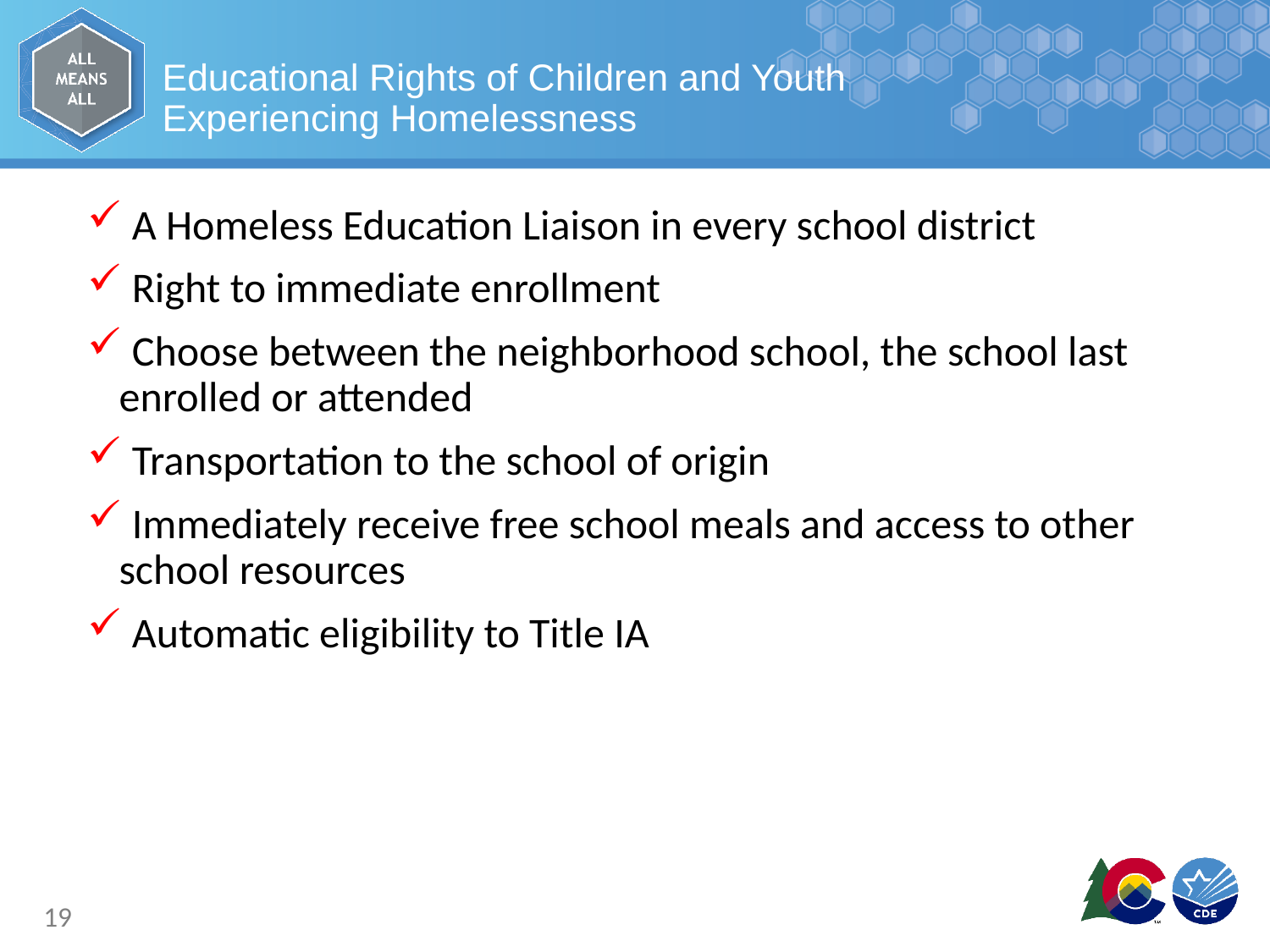

# Educational Rights of Children and Youth Experiencing Homelessness
 A Homeless Education Liaison in every school district
 Right to immediate enrollment
 Choose between the neighborhood school, the school last enrolled or attended
 Transportation to the school of origin
 Immediately receive free school meals and access to other school resources
 Automatic eligibility to Title IA

19